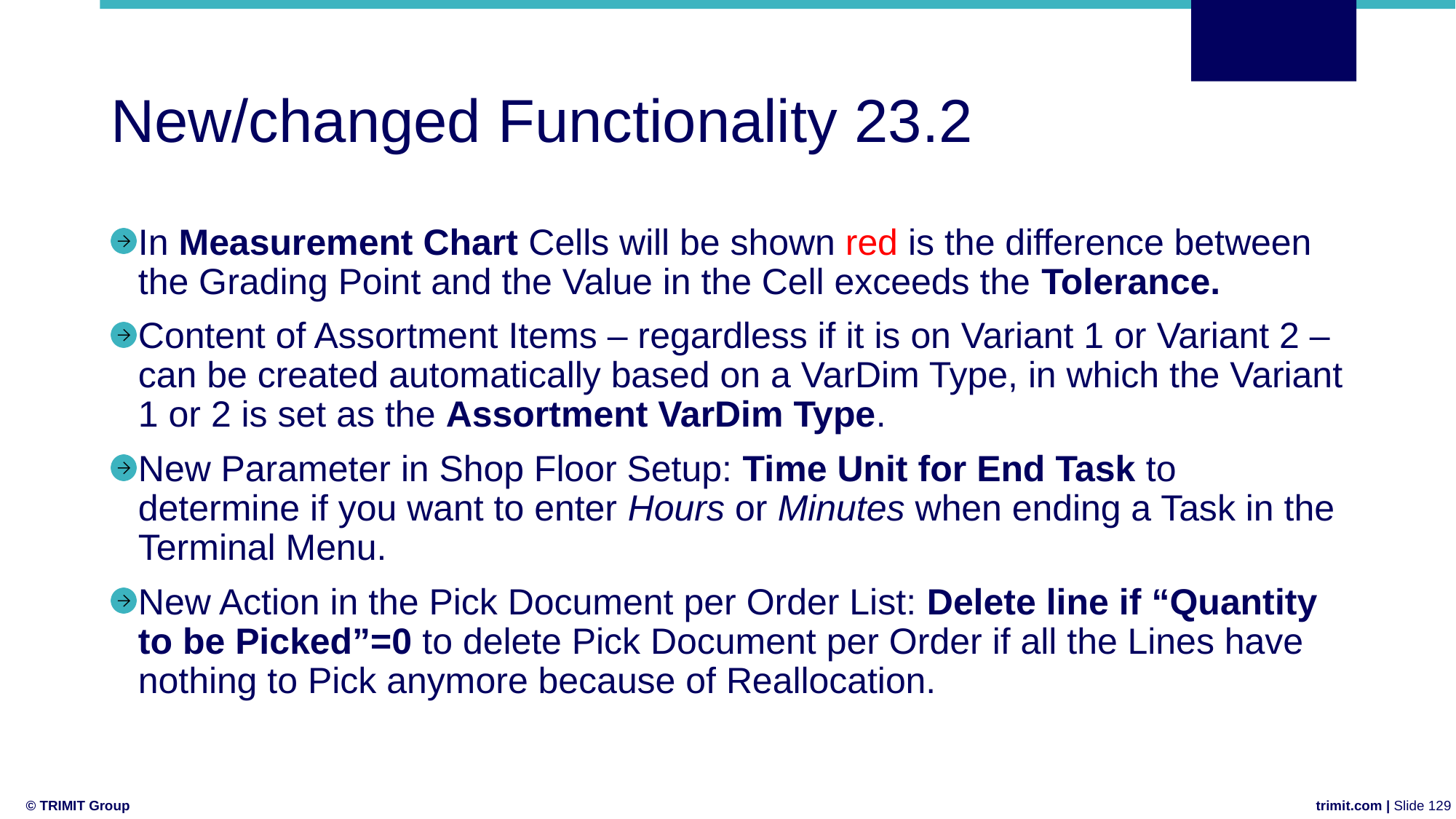

# New/changed Functionality 23.2
In Measurement Chart Cells will be shown red is the difference between the Grading Point and the Value in the Cell exceeds the Tolerance.
Content of Assortment Items – regardless if it is on Variant 1 or Variant 2 – can be created automatically based on a VarDim Type, in which the Variant 1 or 2 is set as the Assortment VarDim Type.
New Parameter in Shop Floor Setup: Time Unit for End Task to determine if you want to enter Hours or Minutes when ending a Task in the Terminal Menu.
New Action in the Pick Document per Order List: Delete line if “Quantity to be Picked”=0 to delete Pick Document per Order if all the Lines have nothing to Pick anymore because of Reallocation.